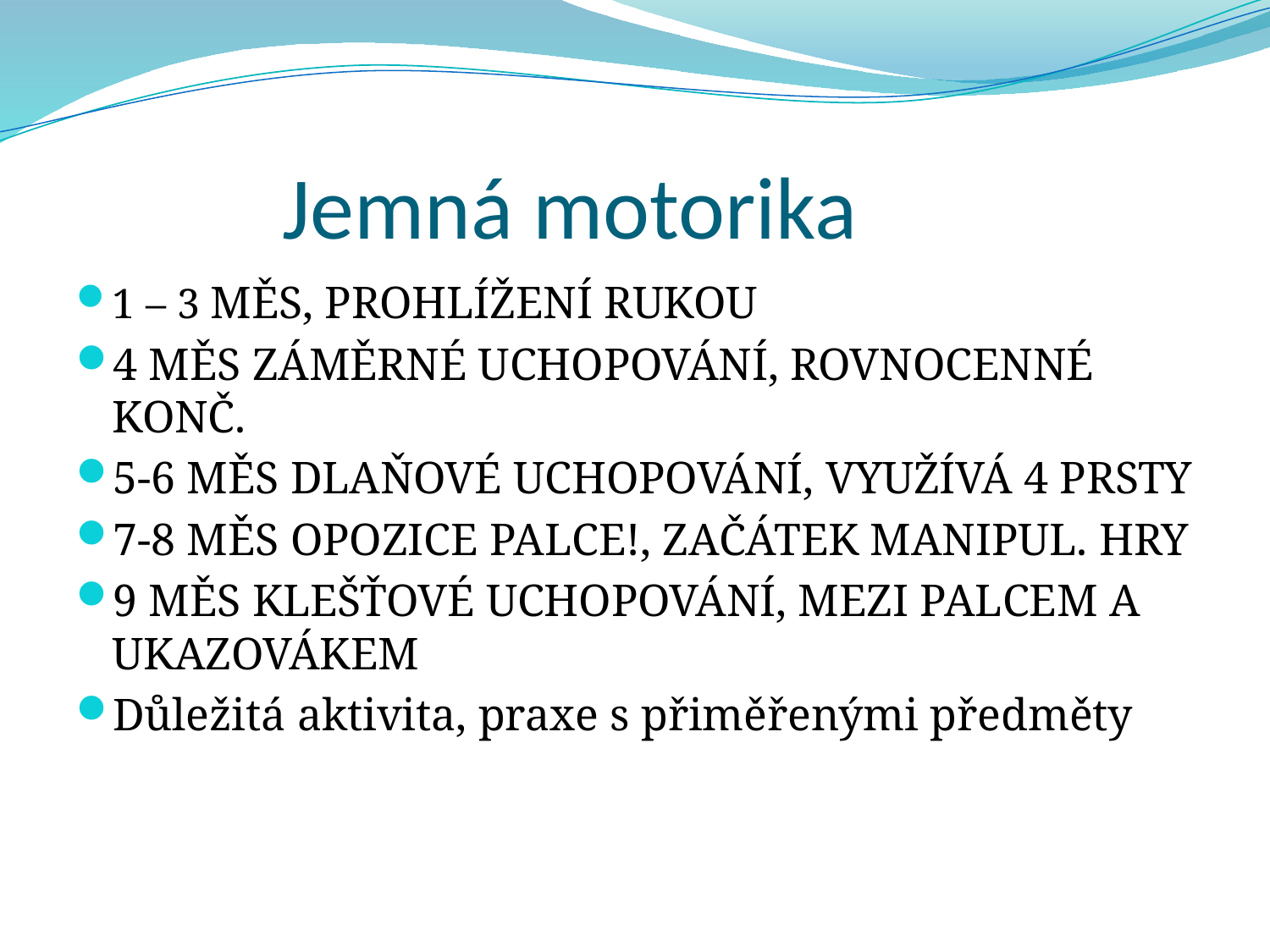

# Jemná motorika
1 – 3 MĚS, PROHLÍŽENÍ RUKOU
4 MĚS ZÁMĚRNÉ UCHOPOVÁNÍ, ROVNOCENNÉ KONČ.
5-6 MĚS DLAŇOVÉ UCHOPOVÁNÍ, VYUŽÍVÁ 4 PRSTY
7-8 MĚS OPOZICE PALCE!, ZAČÁTEK MANIPUL. HRY
9 MĚS KLEŠŤOVÉ UCHOPOVÁNÍ, MEZI PALCEM A UKAZOVÁKEM
Důležitá aktivita, praxe s přiměřenými předměty